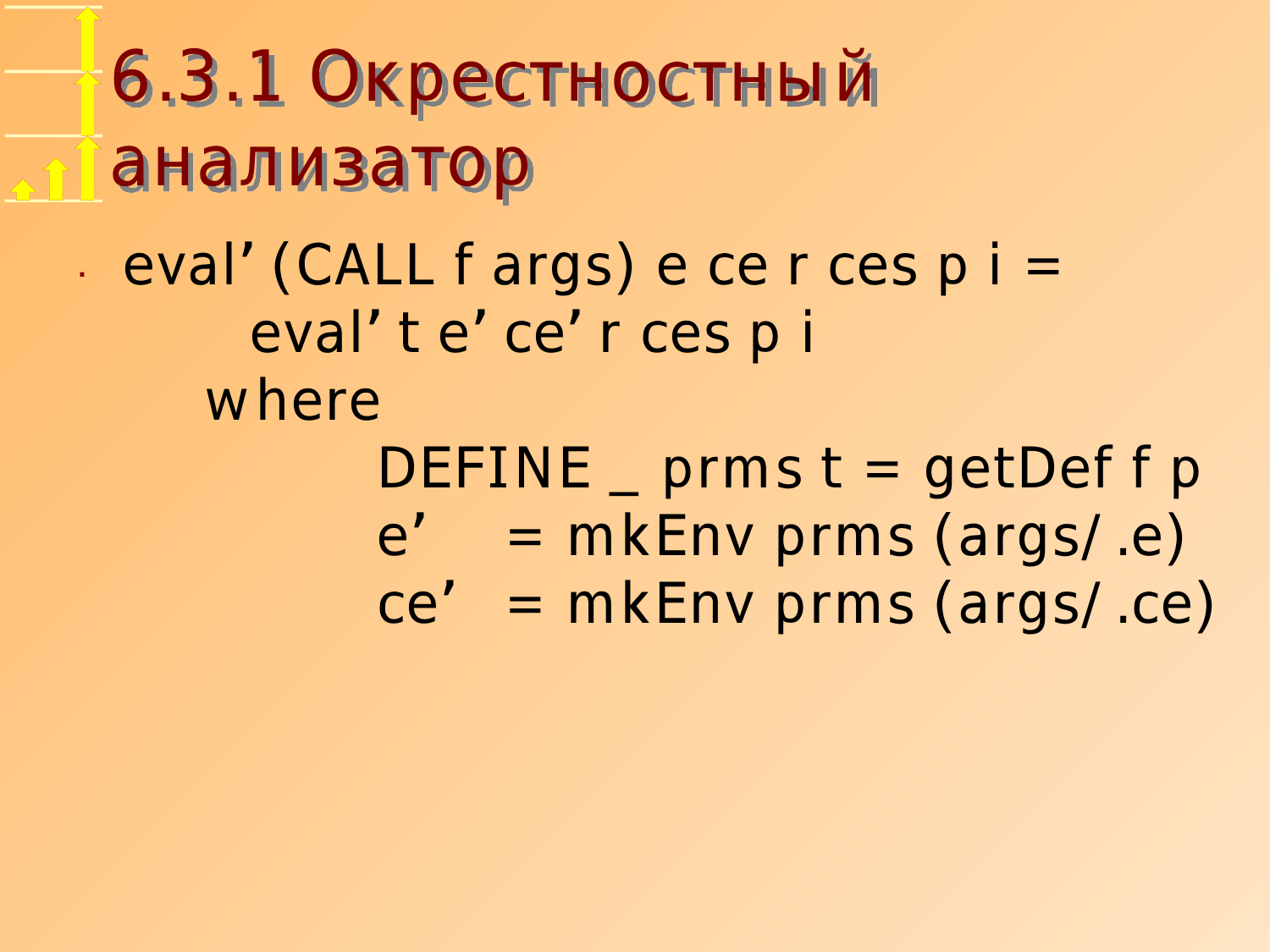

# 6.3.1 Окрестностный анализатор
eval’ (CALL f args) e ce r ces p i =
	eval’ t e’ ce’ r ces p i
     where
		DEFINE _ prms t = getDef f p
		e’	= mkEnv prms (args/.e)
		ce’	= mkEnv prms (args/.ce)